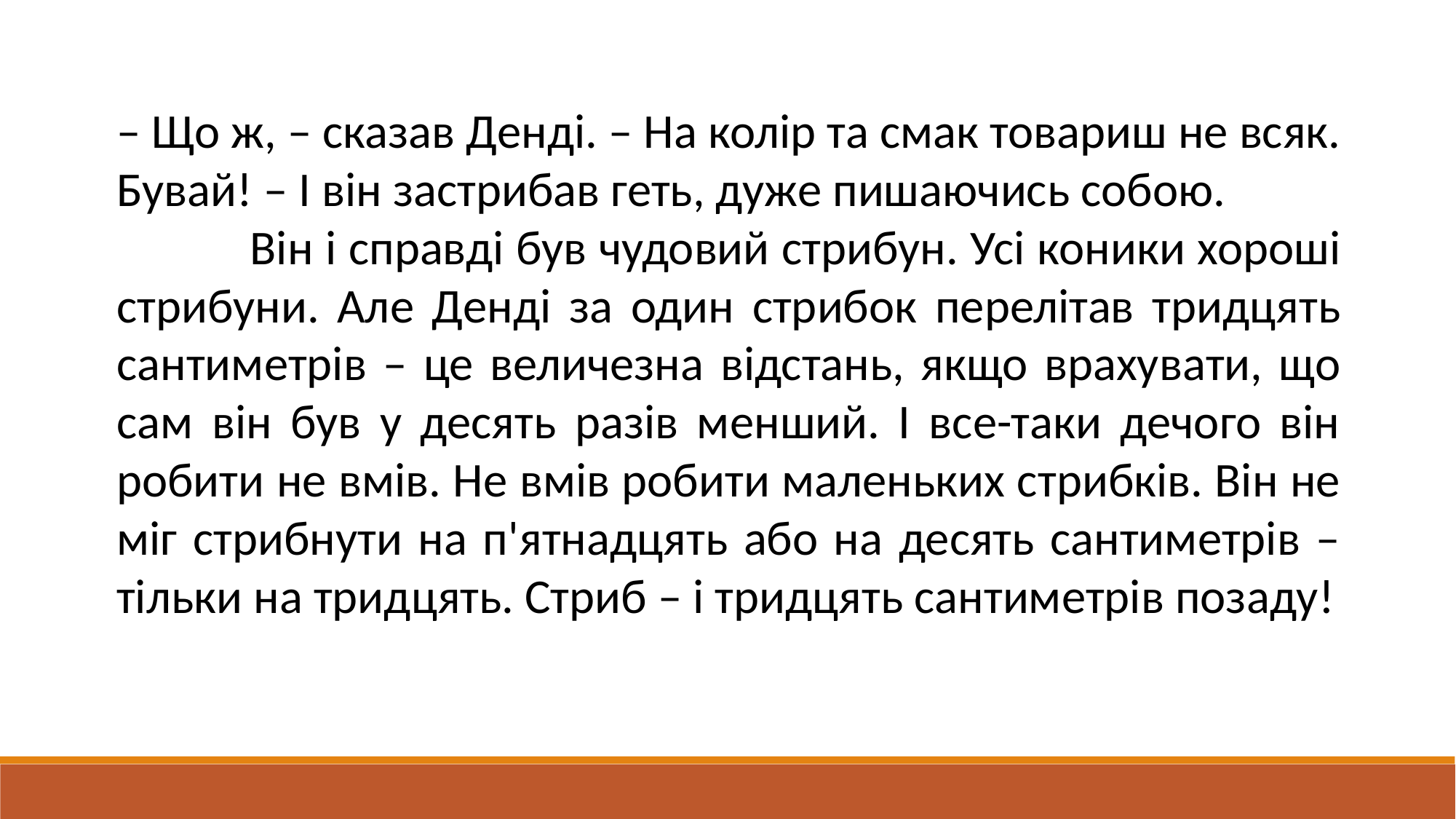

– Що ж, – сказав Денді. – На колір та смак товариш не всяк. Бувай! – І він застрибав геть, дуже пишаючись собою.
           Він і справді був чудовий стрибун. Усі коники хороші стрибуни. Але Денді за один стрибок перелітав тридцять сантиметрів – це величезна відстань, якщо врахувати, що сам він був у десять разів менший. І все-таки дечого він робити не вмів. Не вмів робити маленьких стрибків. Він не міг стрибнути на п'ятнадцять або на десять сантиметрів – тільки на тридцять. Стриб – і тридцять сантиметрів позаду!